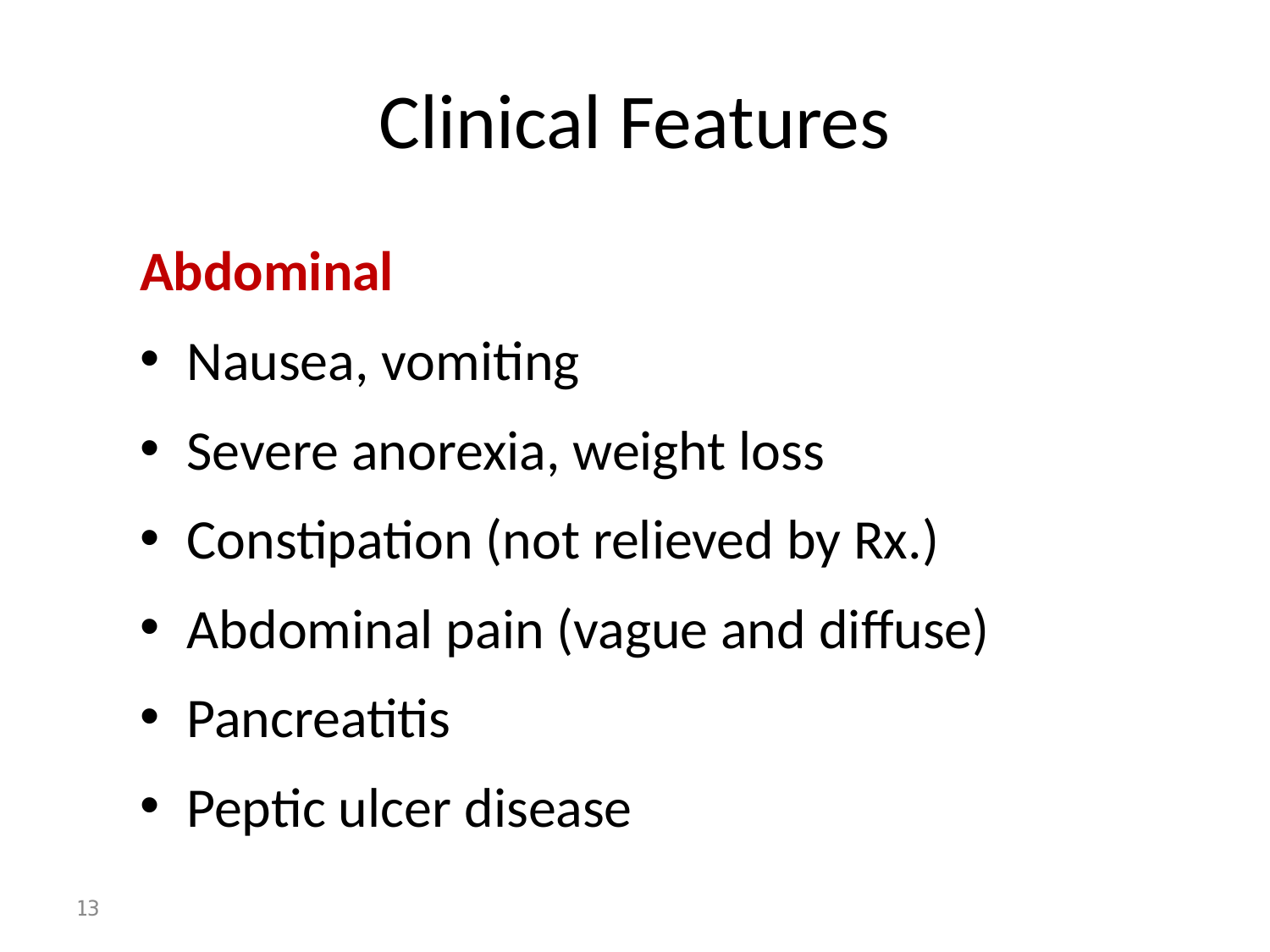

# Clinical Features
Abdominal
Nausea, vomiting
Severe anorexia, weight loss
Constipation (not relieved by Rx.)
Abdominal pain (vague and diffuse)
Pancreatitis
Peptic ulcer disease
13